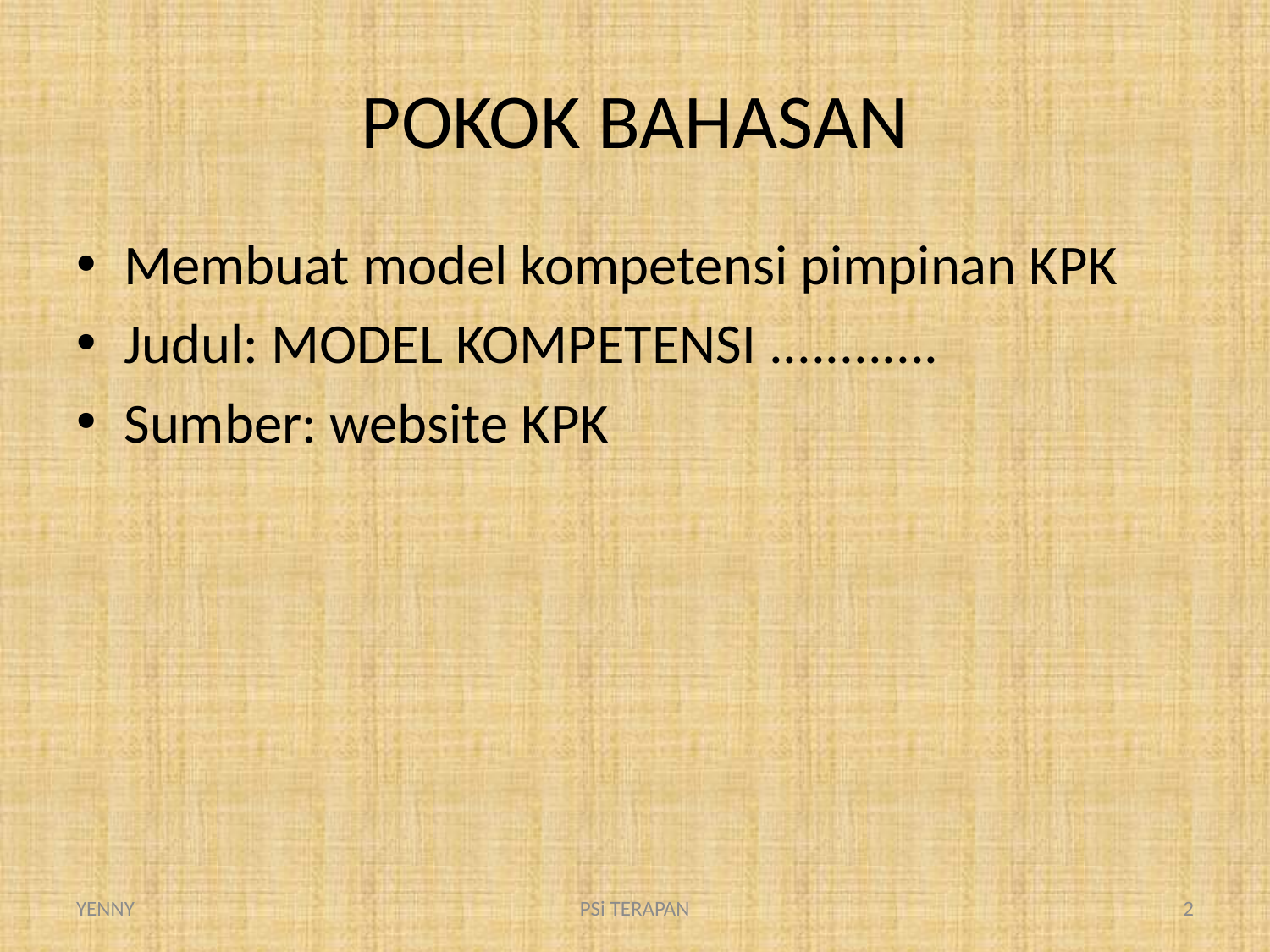

# POKOK BAHASAN
Membuat model kompetensi pimpinan KPK
Judul: MODEL KOMPETENSI ............
Sumber: website KPK
YENNY
PSi TERAPAN
2